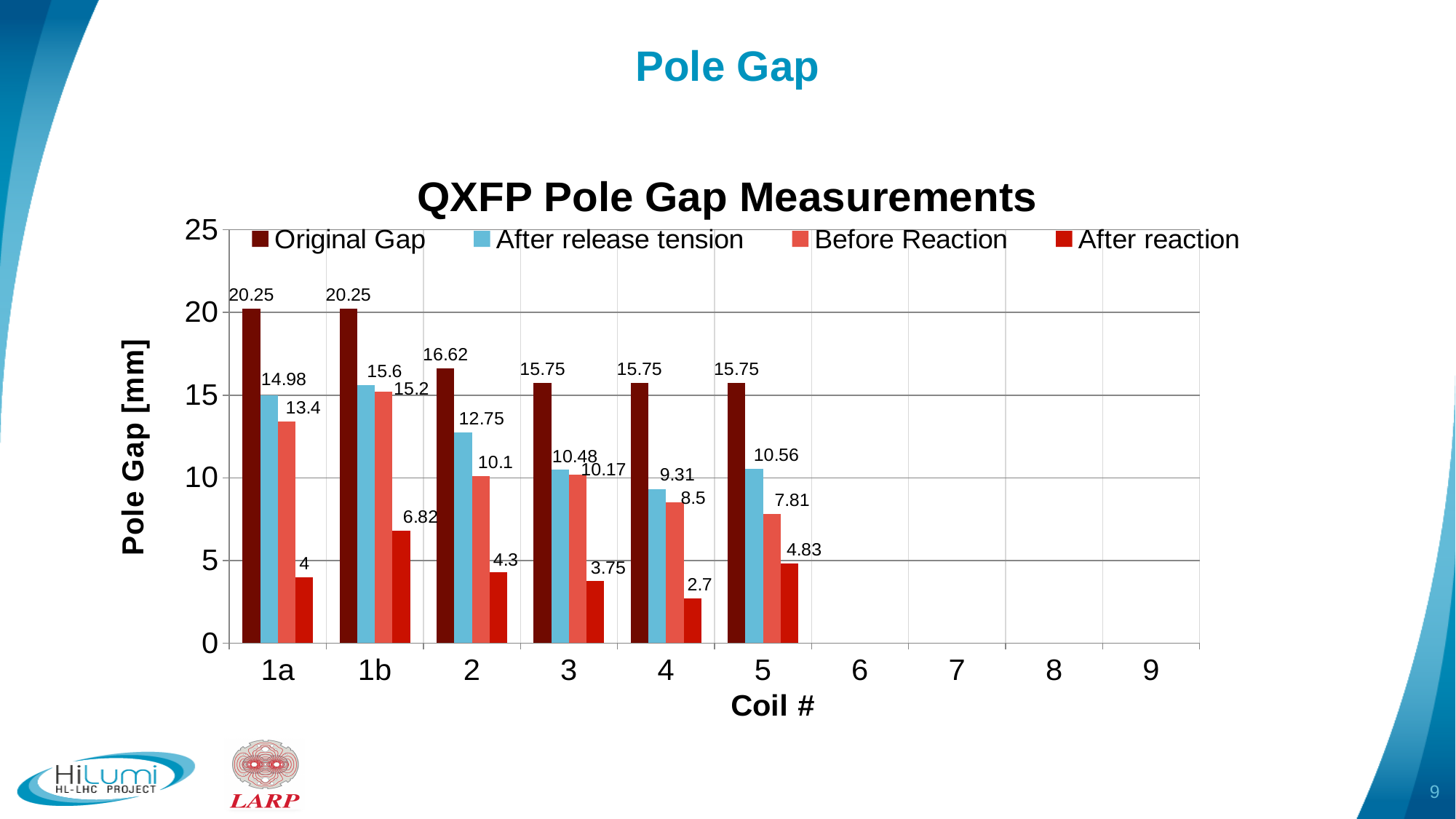

# Pole Gap

### Chart: QXFP Pole Gap Measurements

| Category |  |  |  |  |
|---|---|---|---|---|
| 1a | 20.25 | 14.98 | 13.4 | 4.0 |
| 1b | 20.25 | 15.6 | 15.2 | 6.82 |
| 2 | 16.62 | 12.75 | 10.1 | 4.3 |
| 3 | 15.75 | 10.481 | 10.172999999999998 | 3.748 |
| 4 | 15.75 | 9.312 | 8.5 | 2.7 |
| 5 | 15.75 | 10.56 | 7.81 | 4.83 |
| 6 | None | None | None | None |
| 7 | None | None | None | None |
| 8 | None | None | None | None |
| 9 | None | None | None | None |
9